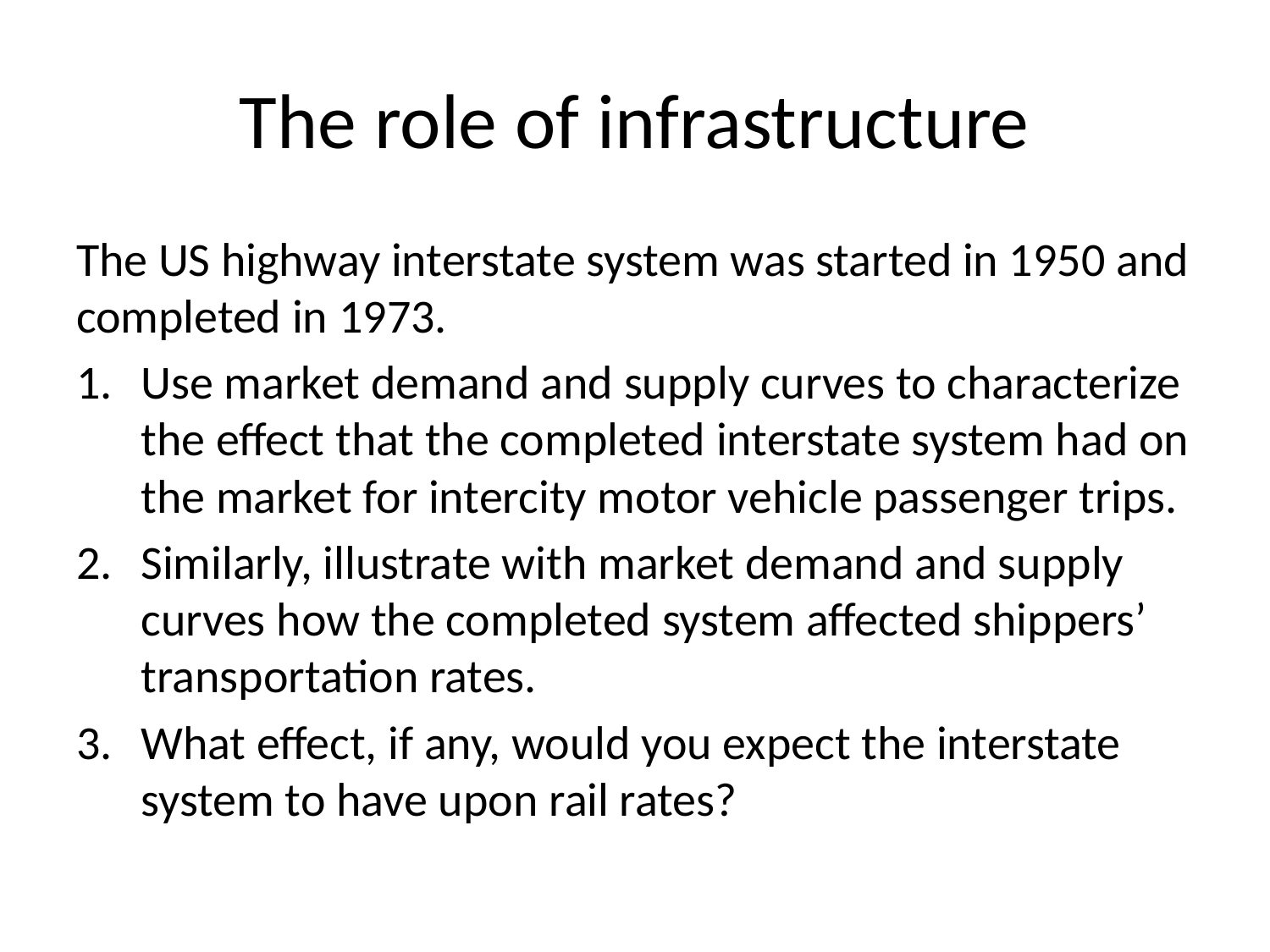

# The role of infrastructure
The US highway interstate system was started in 1950 and completed in 1973.
Use market demand and supply curves to characterize the effect that the completed interstate system had on the market for intercity motor vehicle passenger trips.
Similarly, illustrate with market demand and supply curves how the completed system affected shippers’ transportation rates.
What effect, if any, would you expect the interstate system to have upon rail rates?